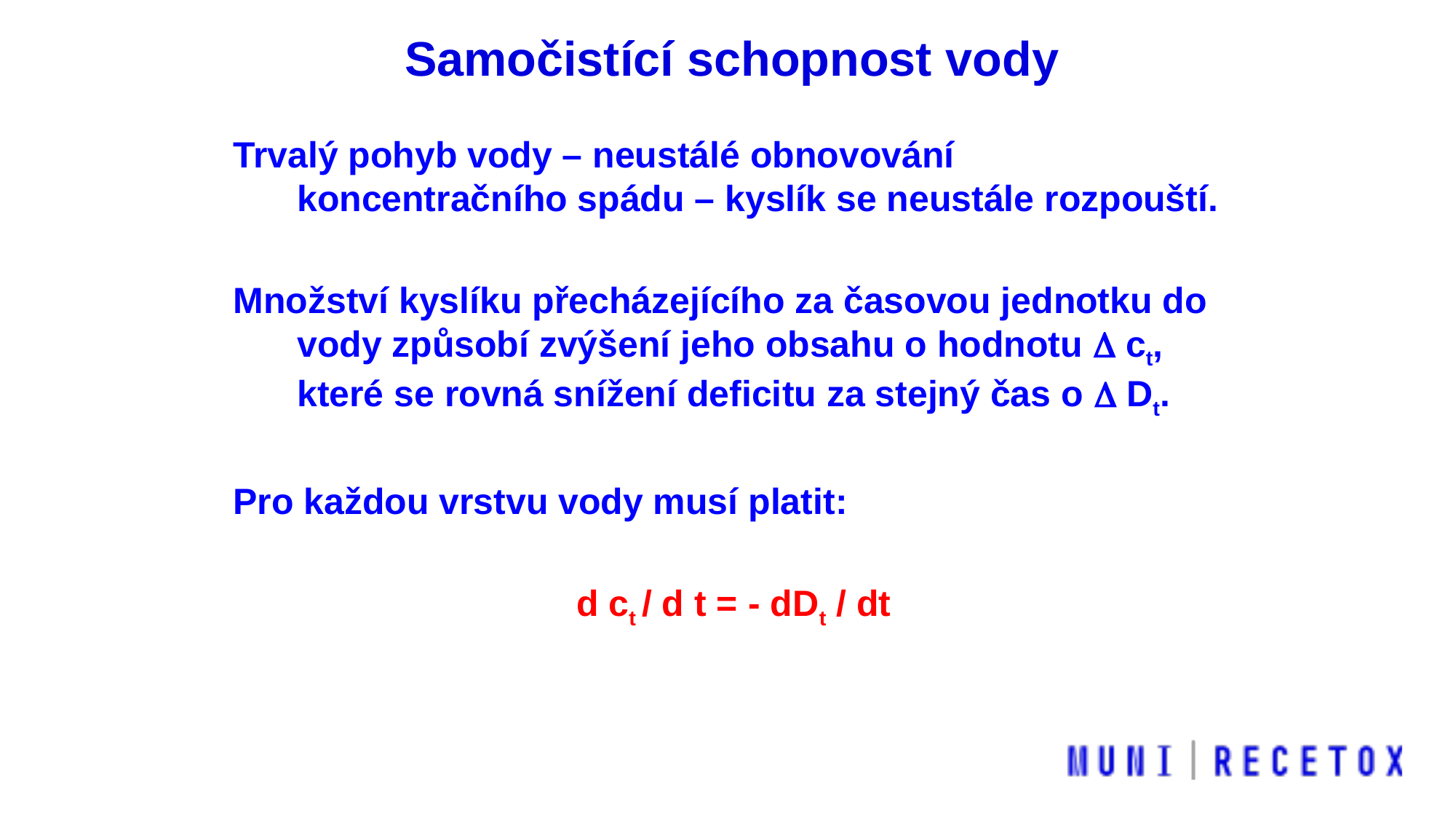

Samočistící schopnost vody
Trvalý pohyb vody – neustálé obnovování koncentračního spádu – kyslík se neustále rozpouští.

Množství kyslíku přecházejícího za časovou jednotku do vody způsobí zvýšení jeho obsahu o hodnotu Δ ct, které se rovná snížení deficitu za stejný čas o Δ Dt.

Pro každou vrstvu vody musí platit:

d ct / d t = - dDt / dt